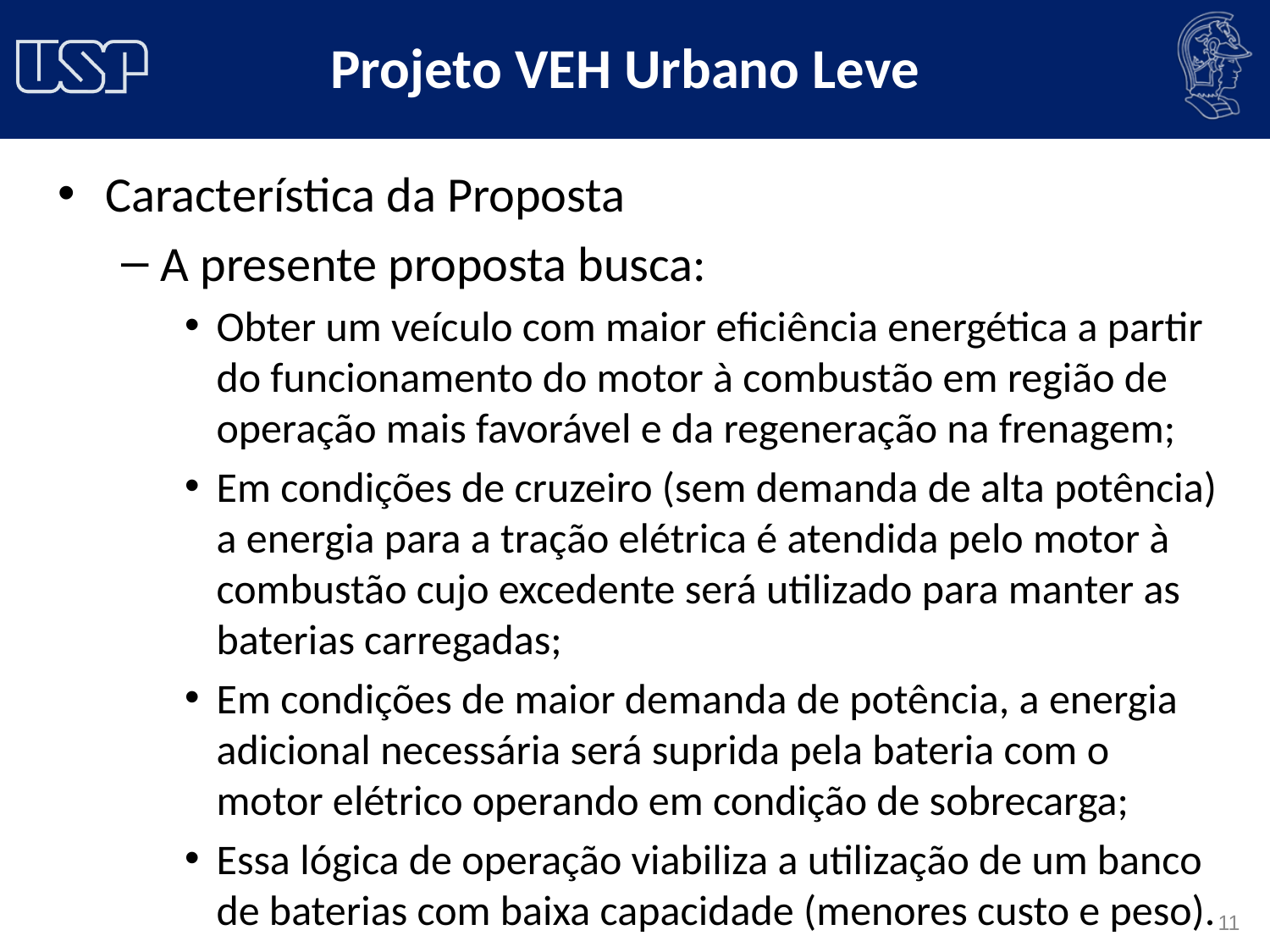

# Projeto VEH Urbano Leve
Característica da Proposta
A presente proposta busca:
Obter um veículo com maior eficiência energética a partir do funcionamento do motor à combustão em região de operação mais favorável e da regeneração na frenagem;
Em condições de cruzeiro (sem demanda de alta potência) a energia para a tração elétrica é atendida pelo motor à combustão cujo excedente será utilizado para manter as baterias carregadas;
Em condições de maior demanda de potência, a energia adicional necessária será suprida pela bateria com o motor elétrico operando em condição de sobrecarga;
Essa lógica de operação viabiliza a utilização de um banco de baterias com baixa capacidade (menores custo e peso).

11